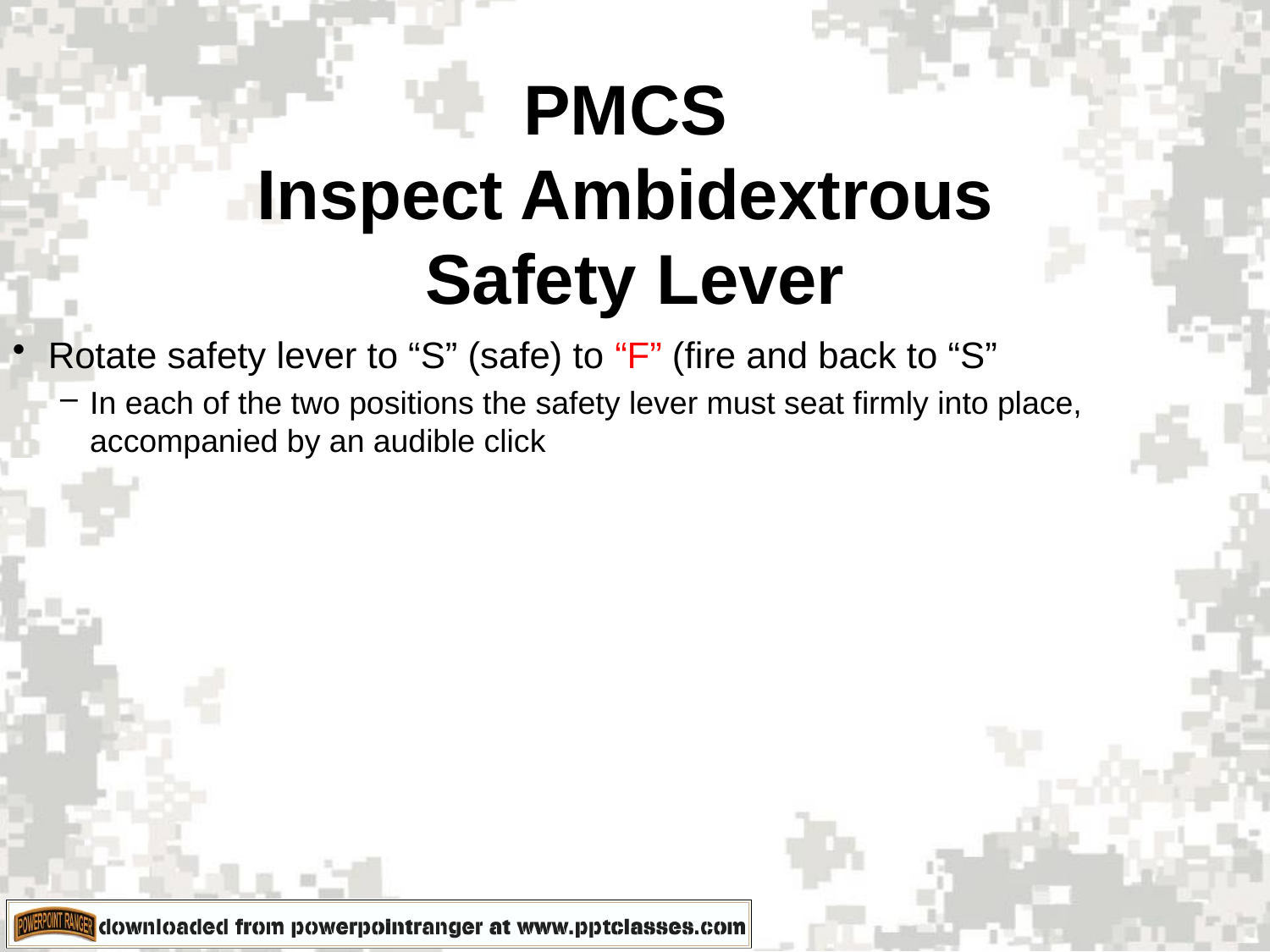

PMCS
Inspect Ambidextrous
Safety Lever
Rotate safety lever to “S” (safe) to “F” (fire and back to “S”
In each of the two positions the safety lever must seat firmly into place, accompanied by an audible click